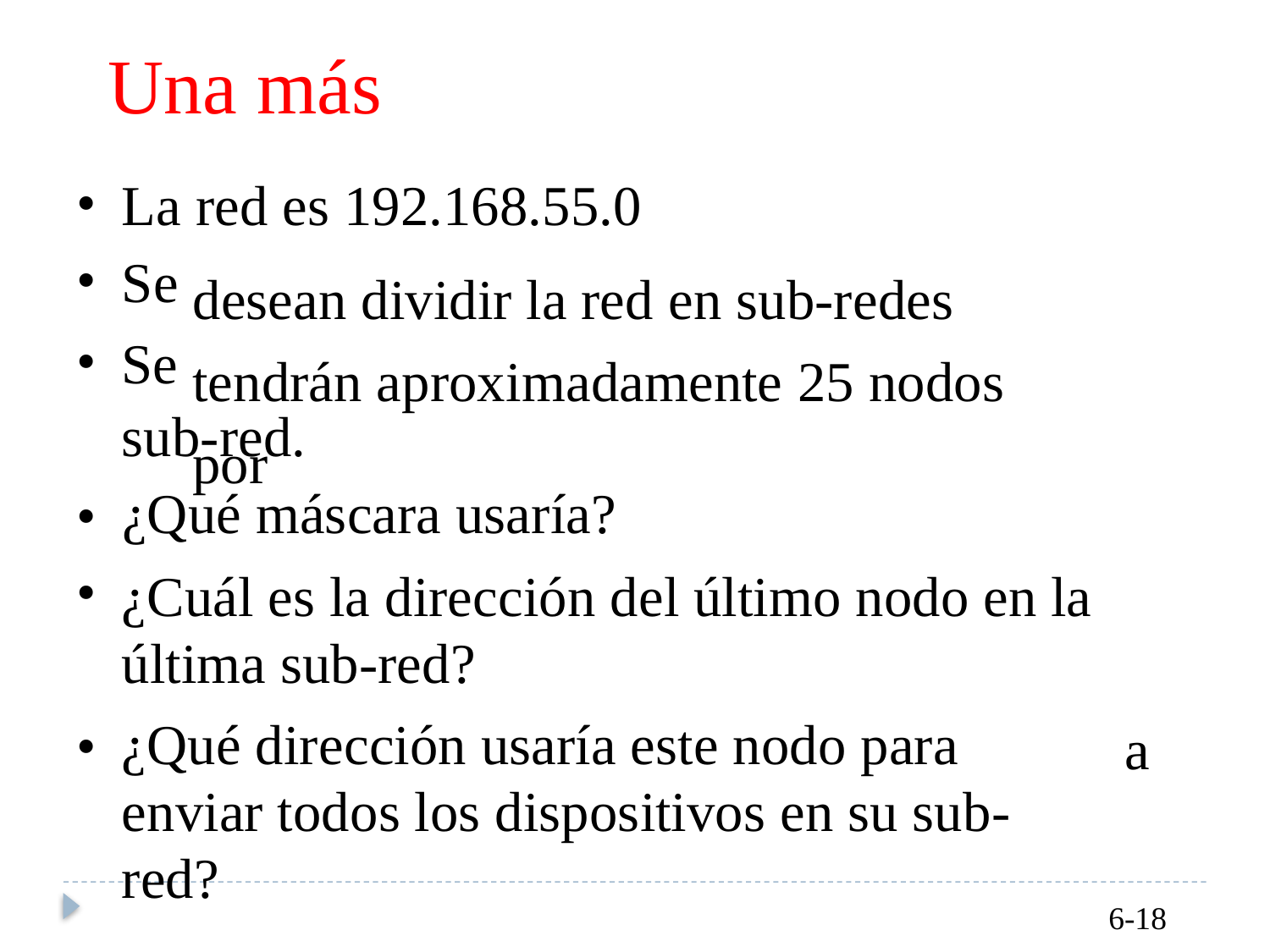

Una más
•
•
•
La
Se
Se
red es 192.168.55.0
desean dividir la red en sub-redes tendrán aproximadamente 25 nodos por
sub-red.
¿Qué máscara usaría?
¿Cuál es la dirección del último nodo en la última sub-red?
¿Qué dirección usaría este nodo para enviar todos los dispositivos en su sub-red?
•
•
•
a
6-18